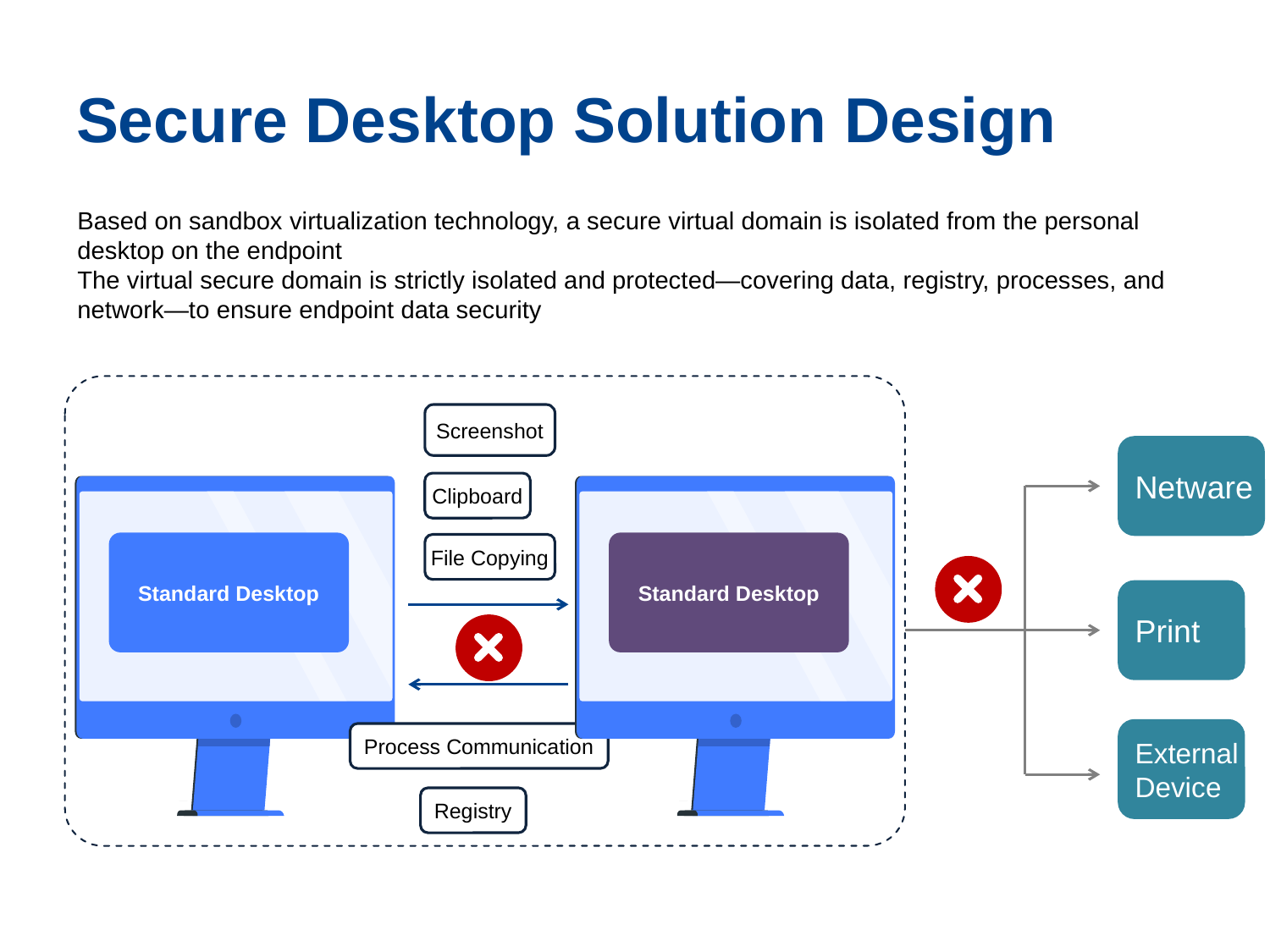

# Secure Desktop Solution Design
Based on sandbox virtualization technology, a secure virtual domain is isolated from the personal desktop on the endpoint
The virtual secure domain is strictly isolated and protected—covering data, registry, processes, and network—to ensure endpoint data security

Screenshot
Netware
Print
External
Device
Clipboard

Standard Desktop

Standard Desktop
File Copying

Process Communication
Registry